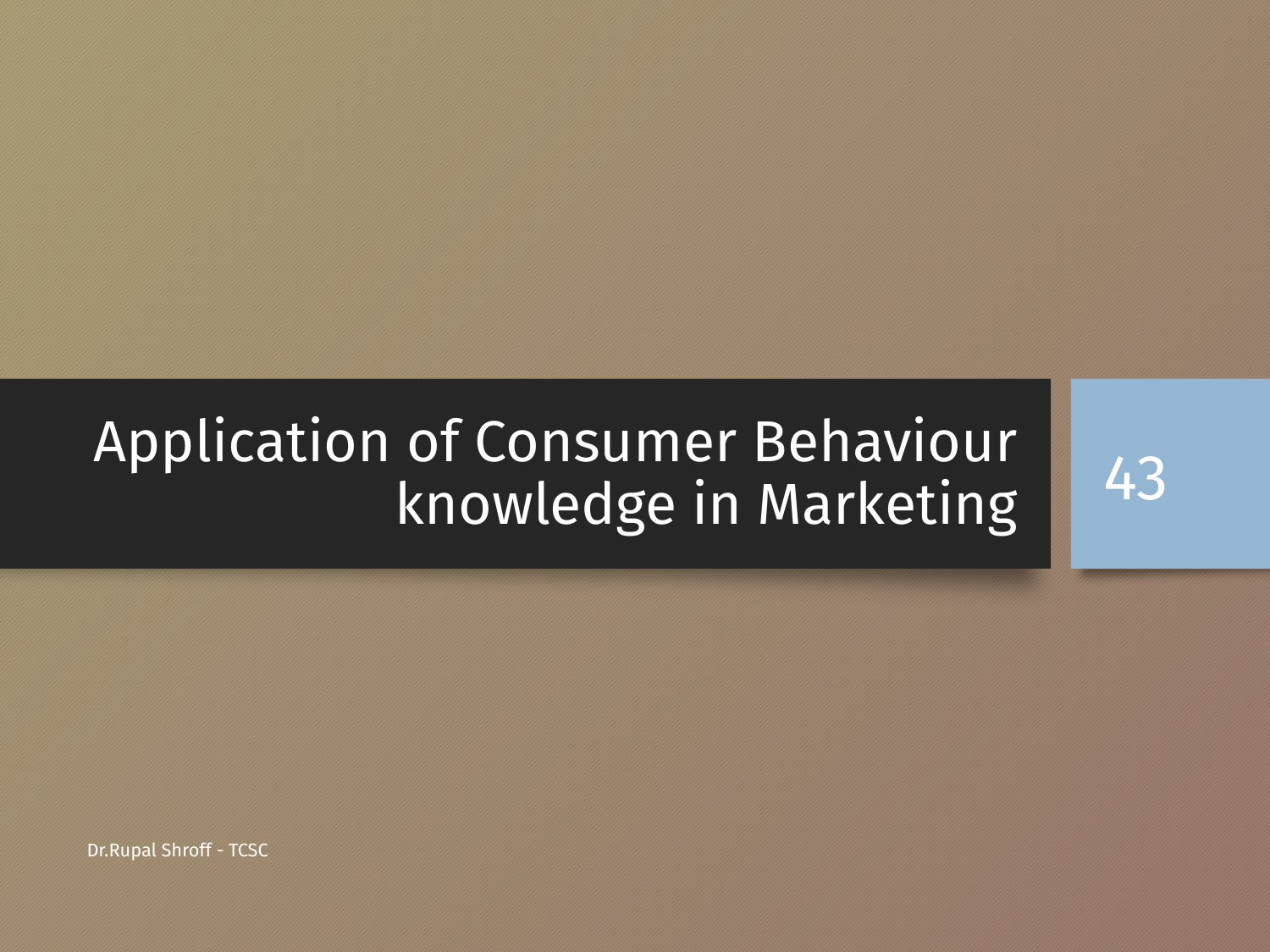

# Application of Consumer Behaviour knowledge in Marketing
43
Dr.Rupal Shroff - TCSC